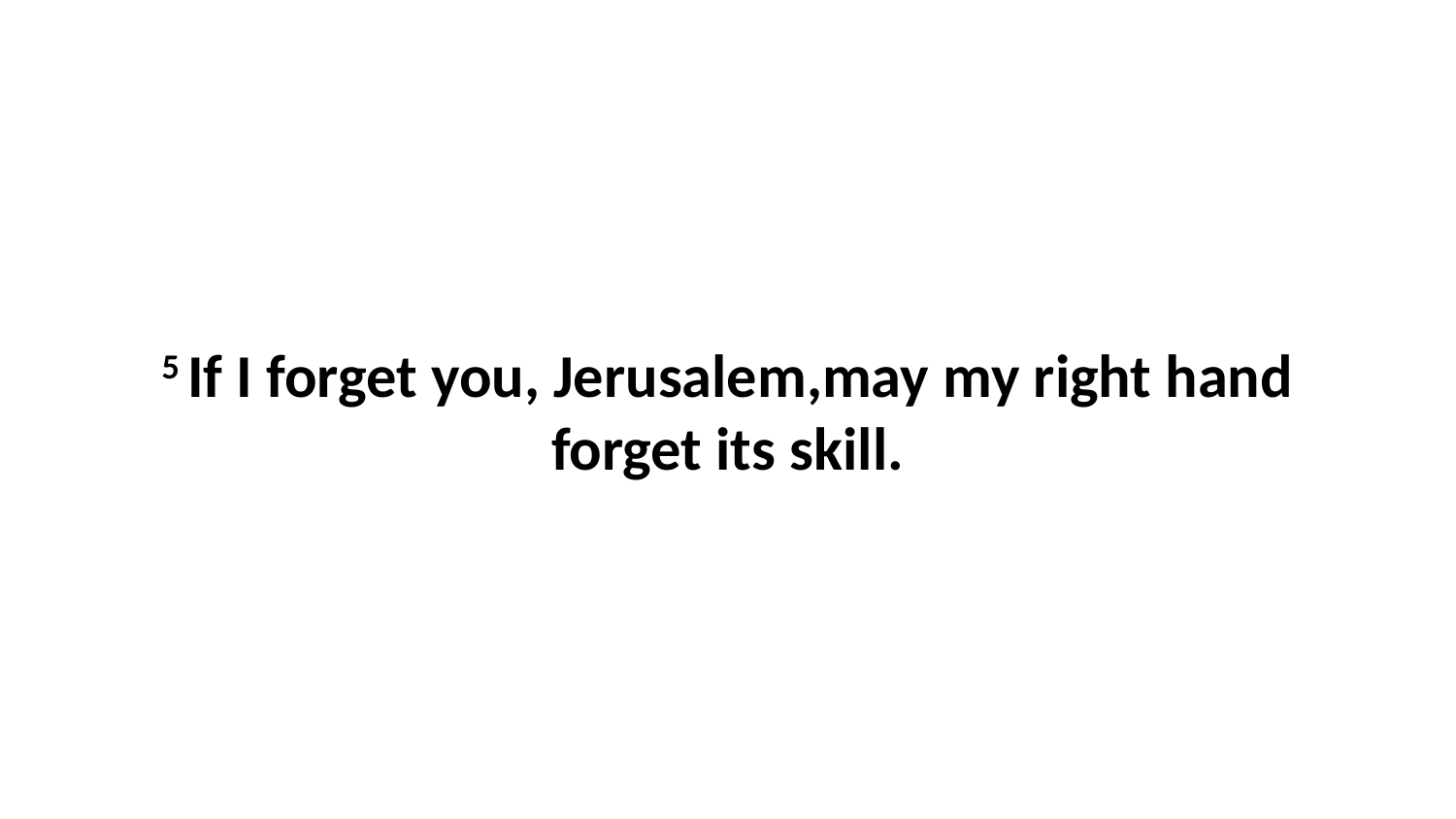

5 If I forget you, Jerusalem,may my right hand forget its skill.